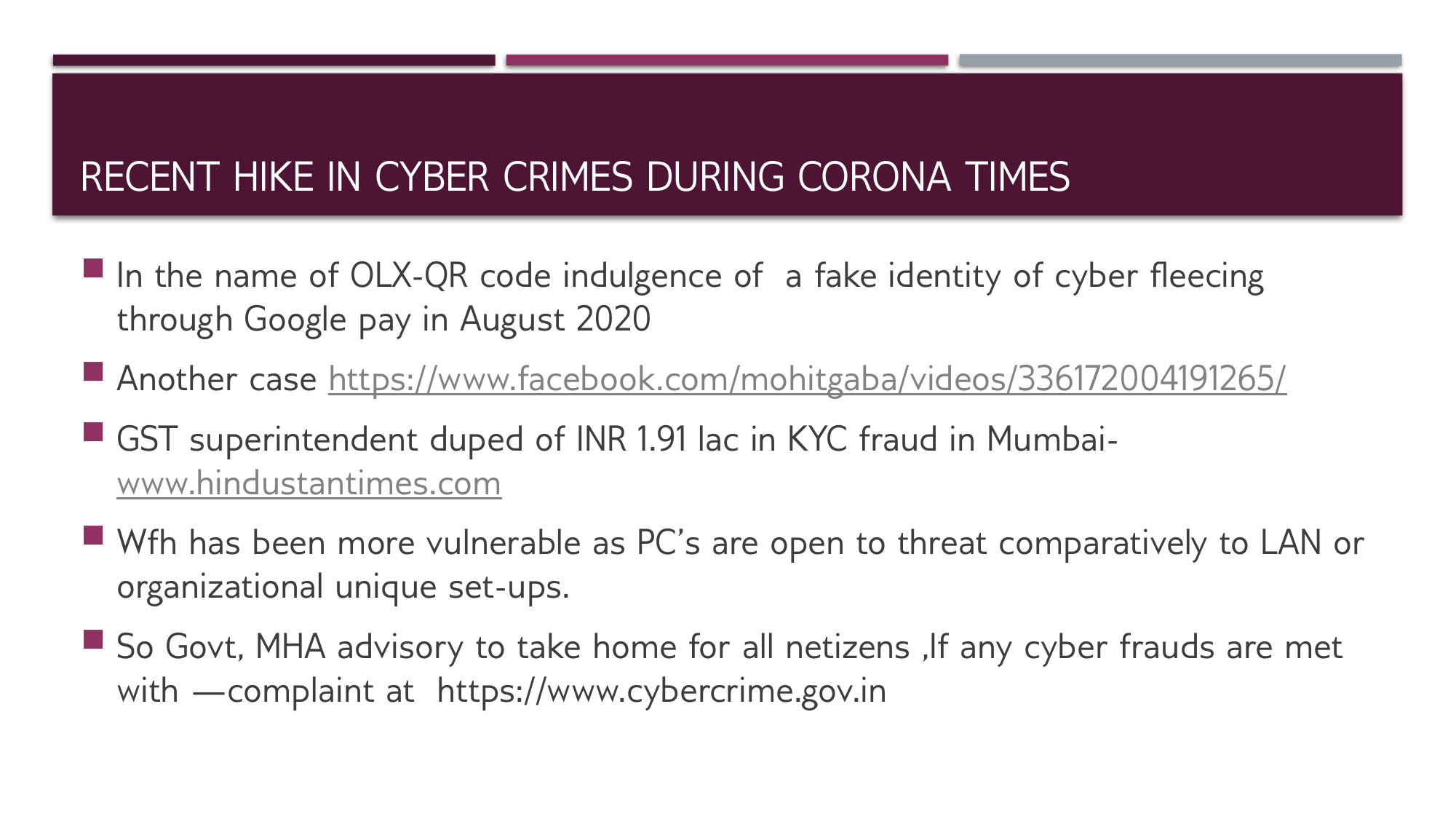

# RECENT HIKE IN CYBER CRIMES DURING CORONA TIMES
In the name of OLX-QR code indulgence of  a fake identity of cyber fleecing through Google pay in August 2020
Another case https://www.facebook.com/mohitgaba/videos/336172004191265/
GST superintendent duped of INR 1.91 lac in KYC fraud in Mumbai- www.hindustantimes.com
Wfh has been more vulnerable as PC’s are open to threat comparatively to LAN or organizational unique set-ups.
So Govt, MHA advisory to take home for all netizens ,If any cyber frauds are met with —complaint at  https://www.cybercrime.gov.in